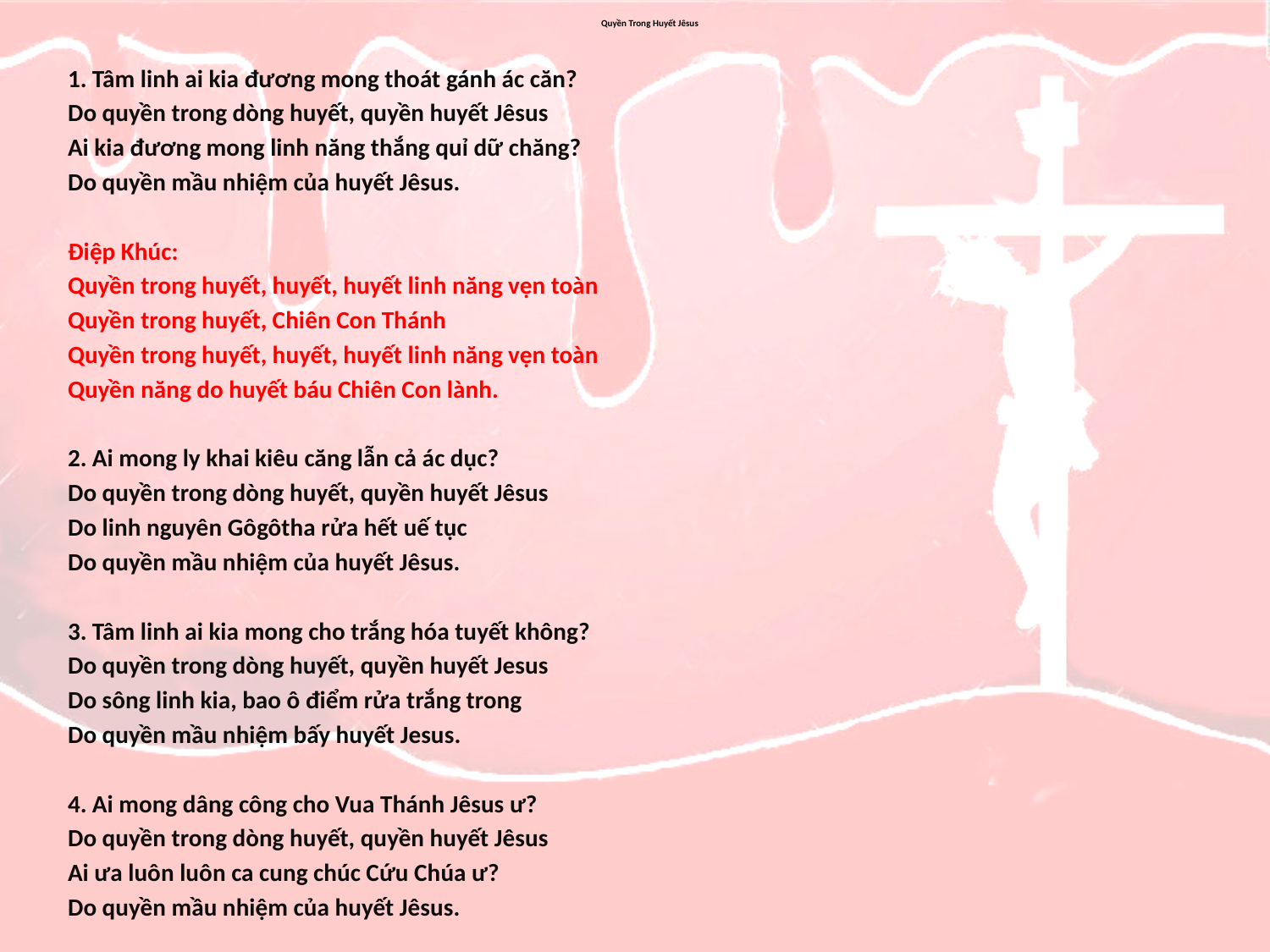

# Quyền Trong Huyết Jêsus
1. Tâm linh ai kia đương mong thoát gánh ác căn?
Do quyền trong dòng huyết, quyền huyết Jêsus
Ai kia đương mong linh năng thắng quỉ dữ chăng?
Do quyền mầu nhiệm của huyết Jêsus.

Điệp Khúc:
Quyền trong huyết, huyết, huyết linh năng vẹn toàn
Quyền trong huyết, Chiên Con Thánh
Quyền trong huyết, huyết, huyết linh năng vẹn toàn
Quyền năng do huyết báu Chiên Con lành.

2. Ai mong ly khai kiêu căng lẫn cả ác dục?
Do quyền trong dòng huyết, quyền huyết Jêsus
Do linh nguyên Gôgôtha rửa hết uế tục
Do quyền mầu nhiệm của huyết Jêsus.

3. Tâm linh ai kia mong cho trắng hóa tuyết không?
Do quyền trong dòng huyết, quyền huyết Jesus
Do sông linh kia, bao ô điểm rửa trắng trong
Do quyền mầu nhiệm bấy huyết Jesus.

4. Ai mong dâng công cho Vua Thánh Jêsus ư?
Do quyền trong dòng huyết, quyền huyết Jêsus
Ai ưa luôn luôn ca cung chúc Cứu Chúa ư?
Do quyền mầu nhiệm của huyết Jêsus.